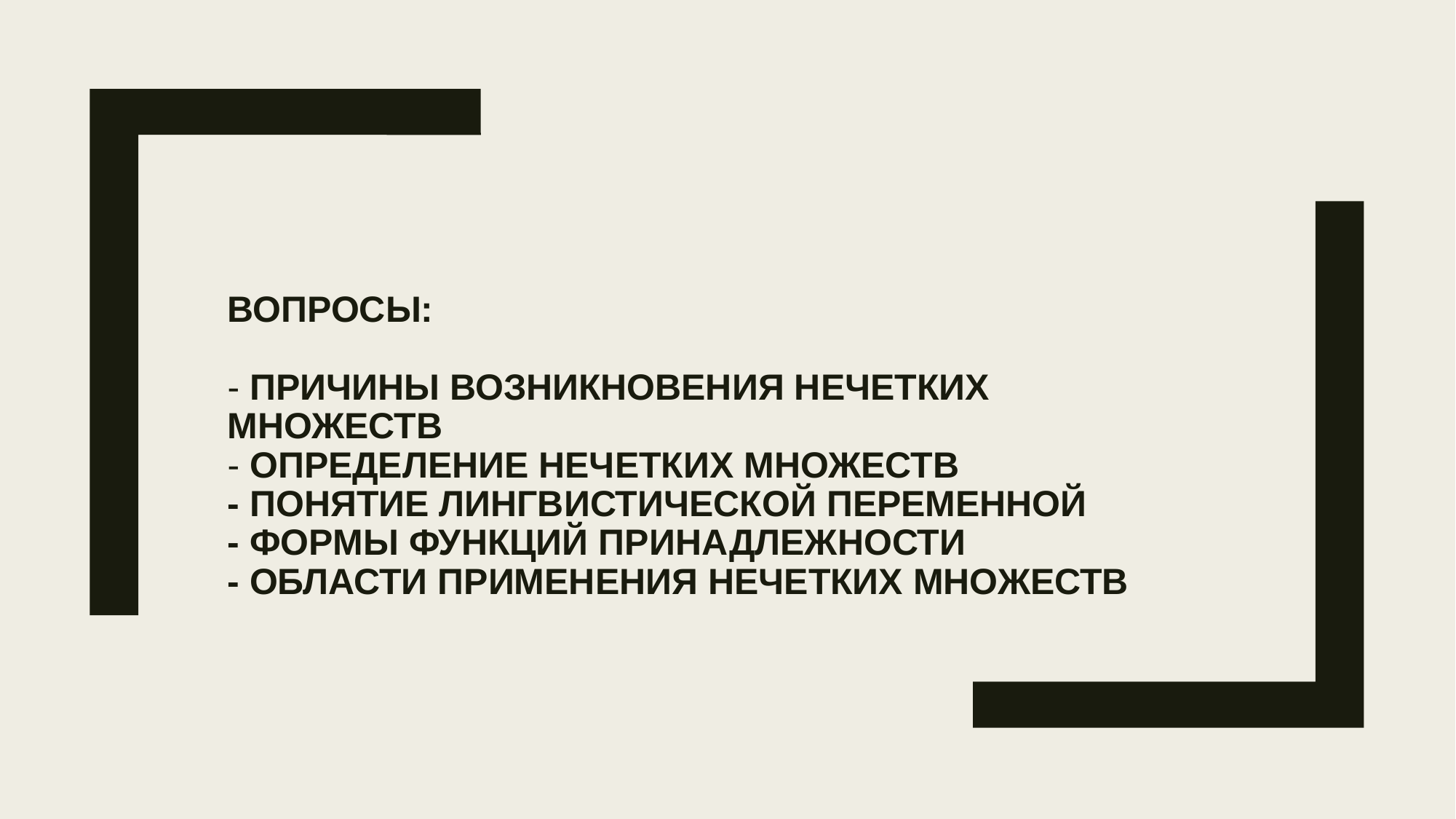

# Вопросы: - Причины возникновения нечетких множеств - Определение нечетких множеств - Понятие лингвистической переменной - Формы функций принадлежности - Области применения нечетких множеств